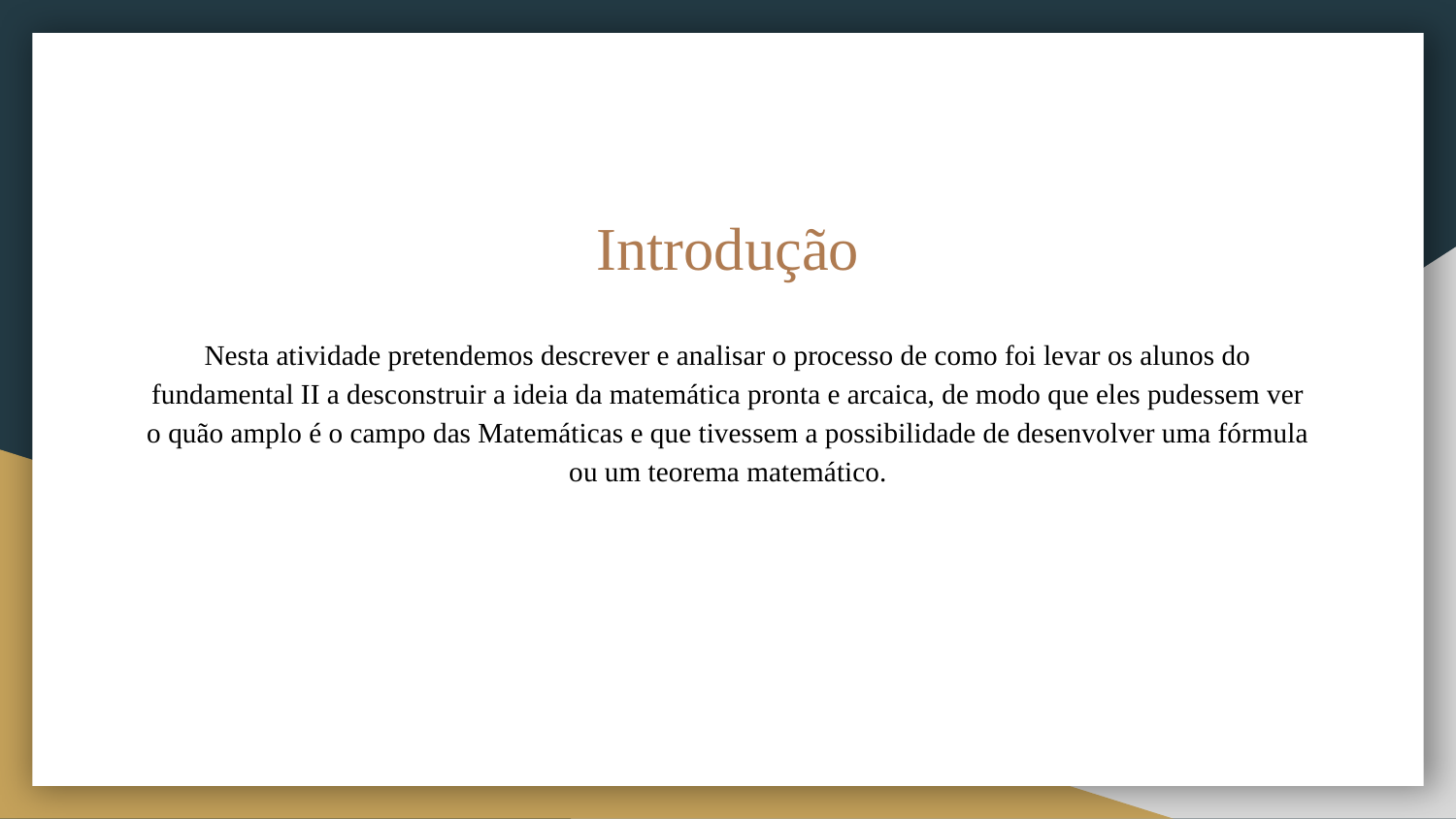

# Introdução
Nesta atividade pretendemos descrever e analisar o processo de como foi levar os alunos do fundamental II a desconstruir a ideia da matemática pronta e arcaica, de modo que eles pudessem ver o quão amplo é o campo das Matemáticas e que tivessem a possibilidade de desenvolver uma fórmula ou um teorema matemático.